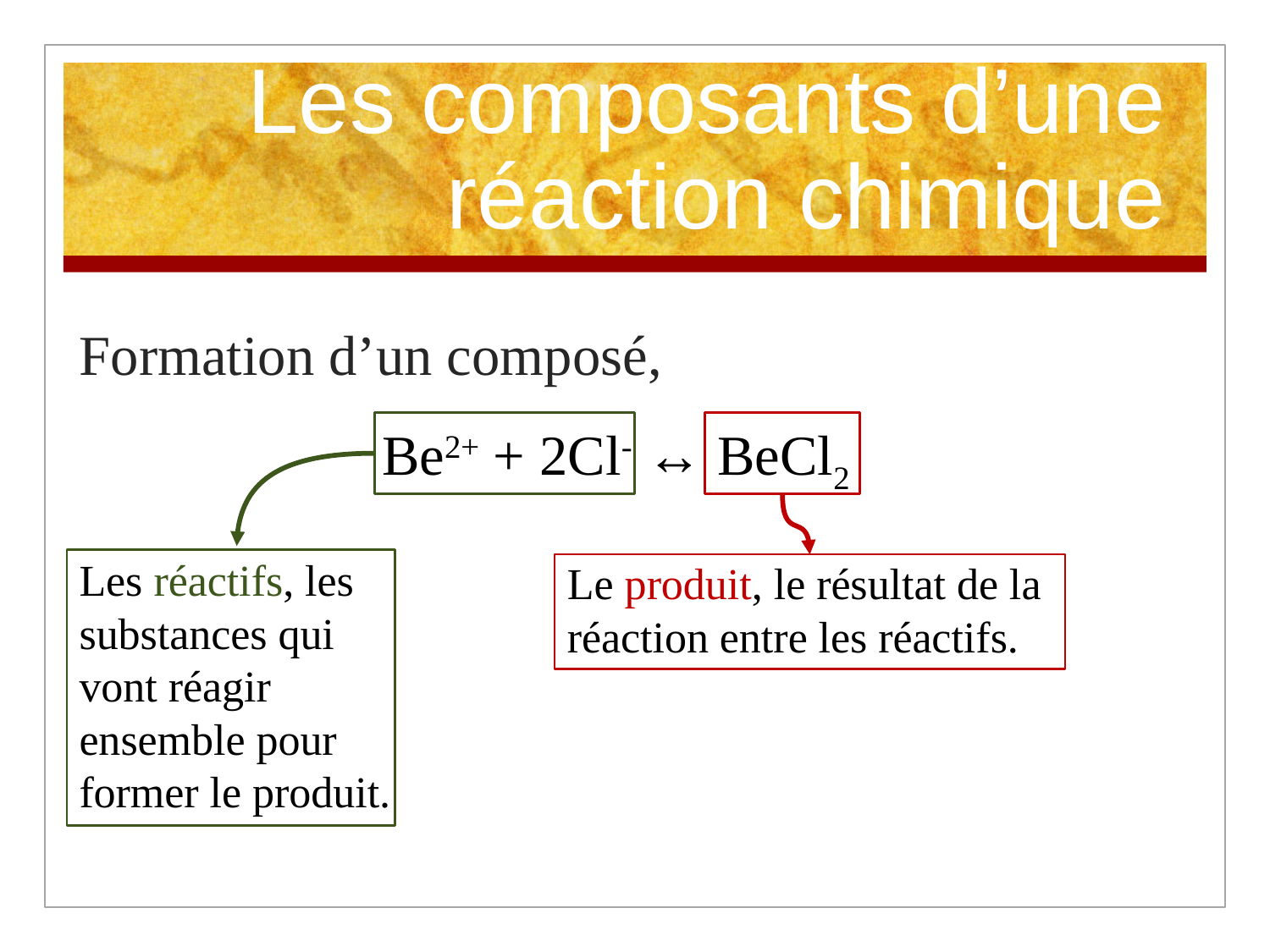

# Les composants d’une réaction chimique
Formation d’un composé,
Be2+ + 2Cl- ↔ BeCl2

Les réactifs, les substances qui vont réagir ensemble pour former le produit.

Le produit, le résultat de la réaction entre les réactifs.